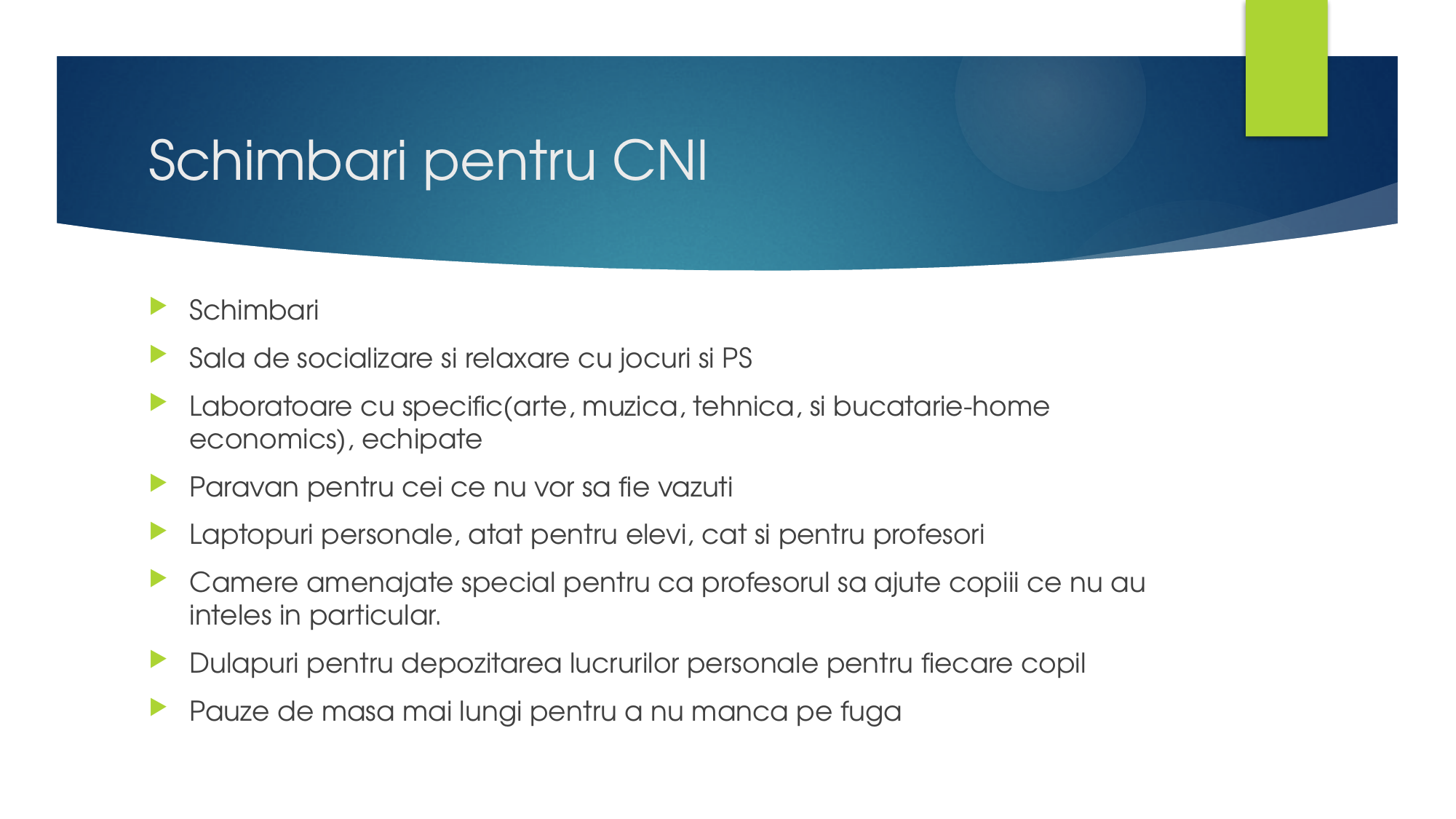

# Schimbari pentru CNI
Schimbari
Sala de socializare si relaxare cu jocuri si PS
Laboratoare cu specific(arte, muzica, tehnica, si bucatarie-home economics), echipate
Paravan pentru cei ce nu vor sa fie vazuti
Laptopuri personale, atat pentru elevi, cat si pentru profesori
Camere amenajate special pentru ca profesorul sa ajute copiii ce nu au inteles in particular.
Dulapuri pentru depozitarea lucrurilor personale pentru fiecare copil
Pauze de masa mai lungi pentru a nu manca pe fuga